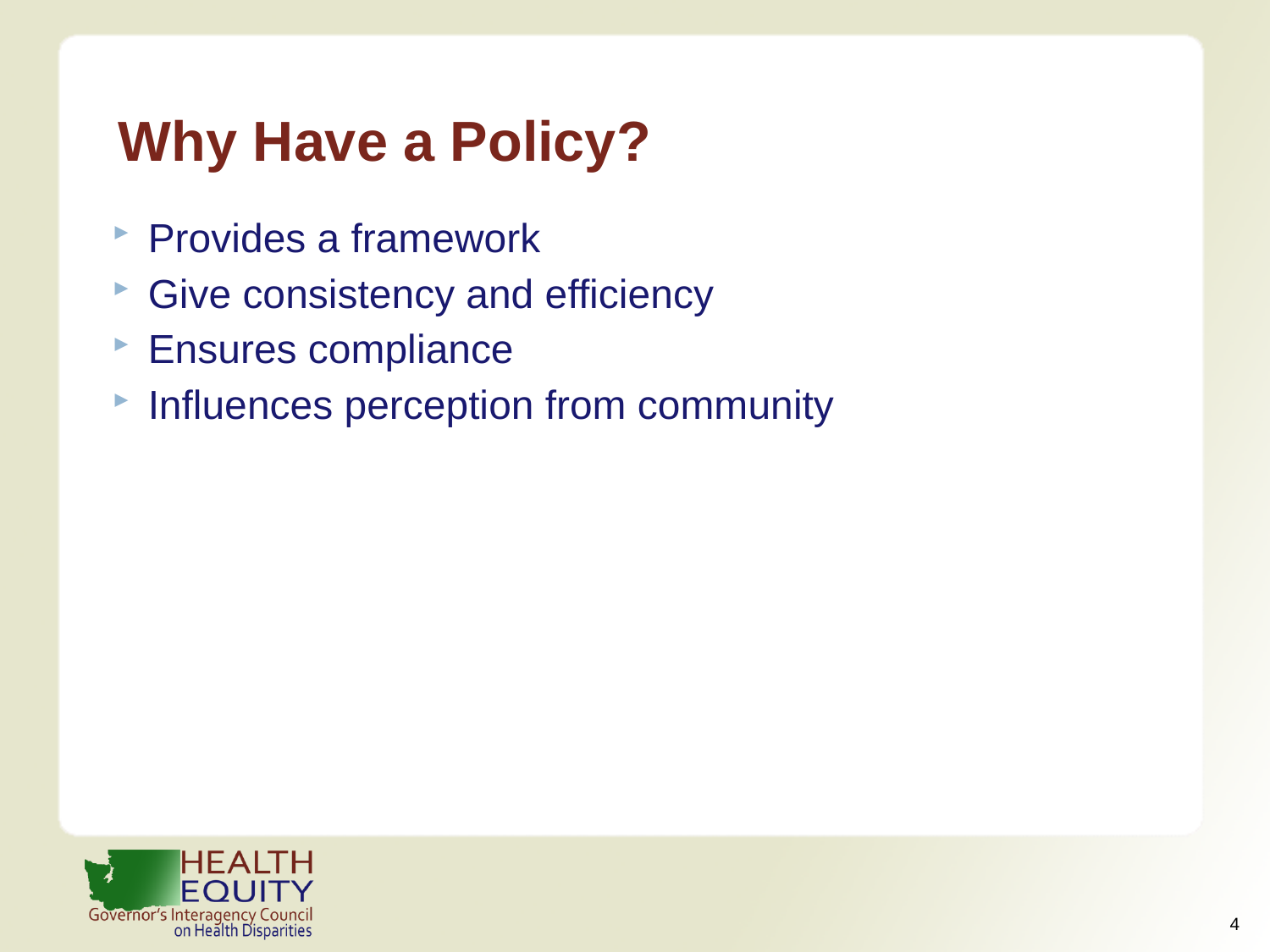

Why Have a Policy?
Provides a framework
Give consistency and efficiency
Ensures compliance
Influences perception from community
4